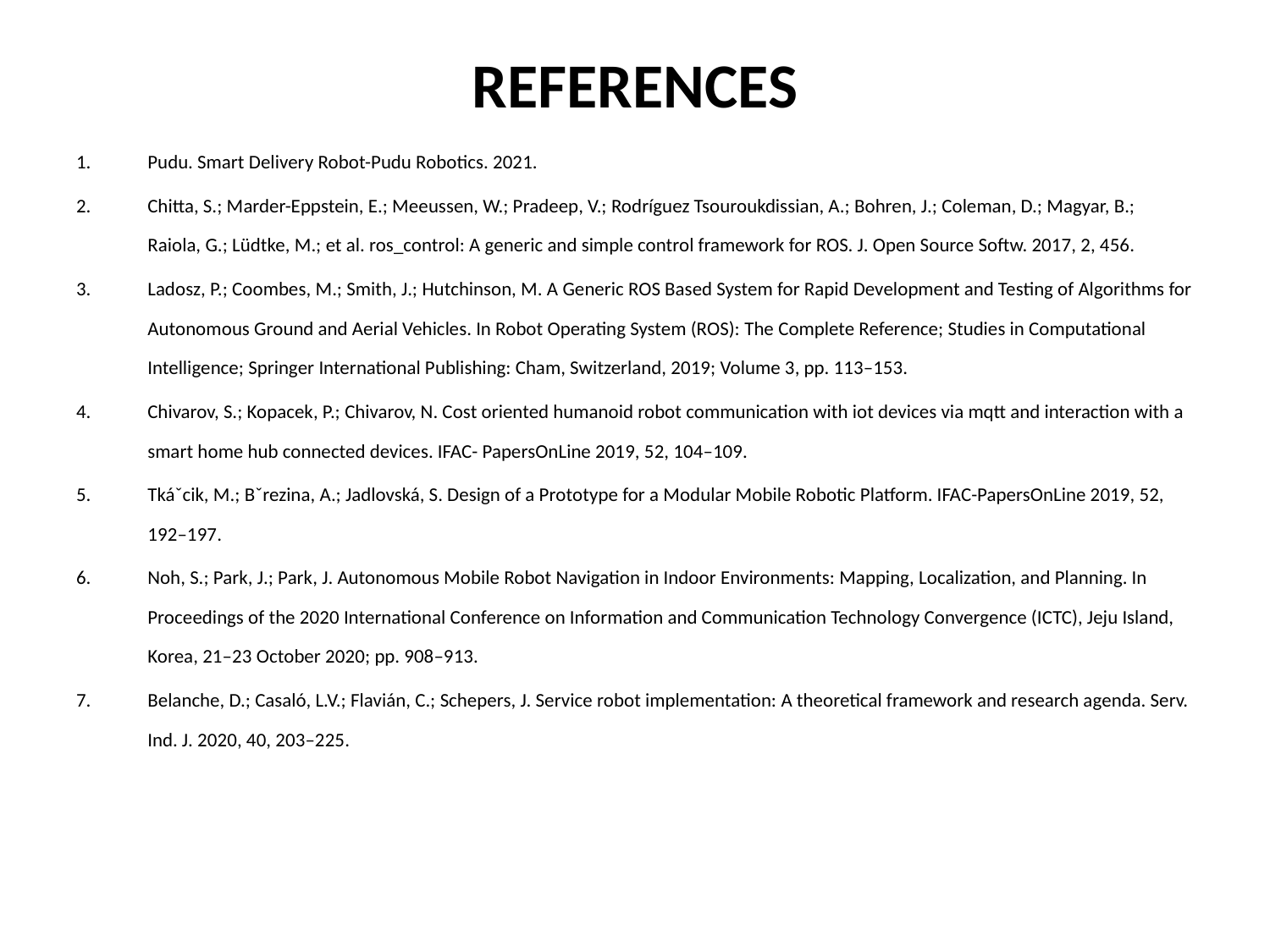

# REFERENCES
Pudu. Smart Delivery Robot-Pudu Robotics. 2021.
Chitta, S.; Marder-Eppstein, E.; Meeussen, W.; Pradeep, V.; Rodríguez Tsouroukdissian, A.; Bohren, J.; Coleman, D.; Magyar, B.; Raiola, G.; Lüdtke, M.; et al. ros_control: A generic and simple control framework for ROS. J. Open Source Softw. 2017, 2, 456.
Ladosz, P.; Coombes, M.; Smith, J.; Hutchinson, M. A Generic ROS Based System for Rapid Development and Testing of Algorithms for Autonomous Ground and Aerial Vehicles. In Robot Operating System (ROS): The Complete Reference; Studies in Computational Intelligence; Springer International Publishing: Cham, Switzerland, 2019; Volume 3, pp. 113–153.
Chivarov, S.; Kopacek, P.; Chivarov, N. Cost oriented humanoid robot communication with iot devices via mqtt and interaction with a smart home hub connected devices. IFAC- PapersOnLine 2019, 52, 104–109.
Tkáˇcik, M.; Bˇrezina, A.; Jadlovská, S. Design of a Prototype for a Modular Mobile Robotic Platform. IFAC-PapersOnLine 2019, 52, 192–197.
Noh, S.; Park, J.; Park, J. Autonomous Mobile Robot Navigation in Indoor Environments: Mapping, Localization, and Planning. In Proceedings of the 2020 International Conference on Information and Communication Technology Convergence (ICTC), Jeju Island, Korea, 21–23 October 2020; pp. 908–913.
Belanche, D.; Casaló, L.V.; Flavián, C.; Schepers, J. Service robot implementation: A theoretical framework and research agenda. Serv. Ind. J. 2020, 40, 203–225.